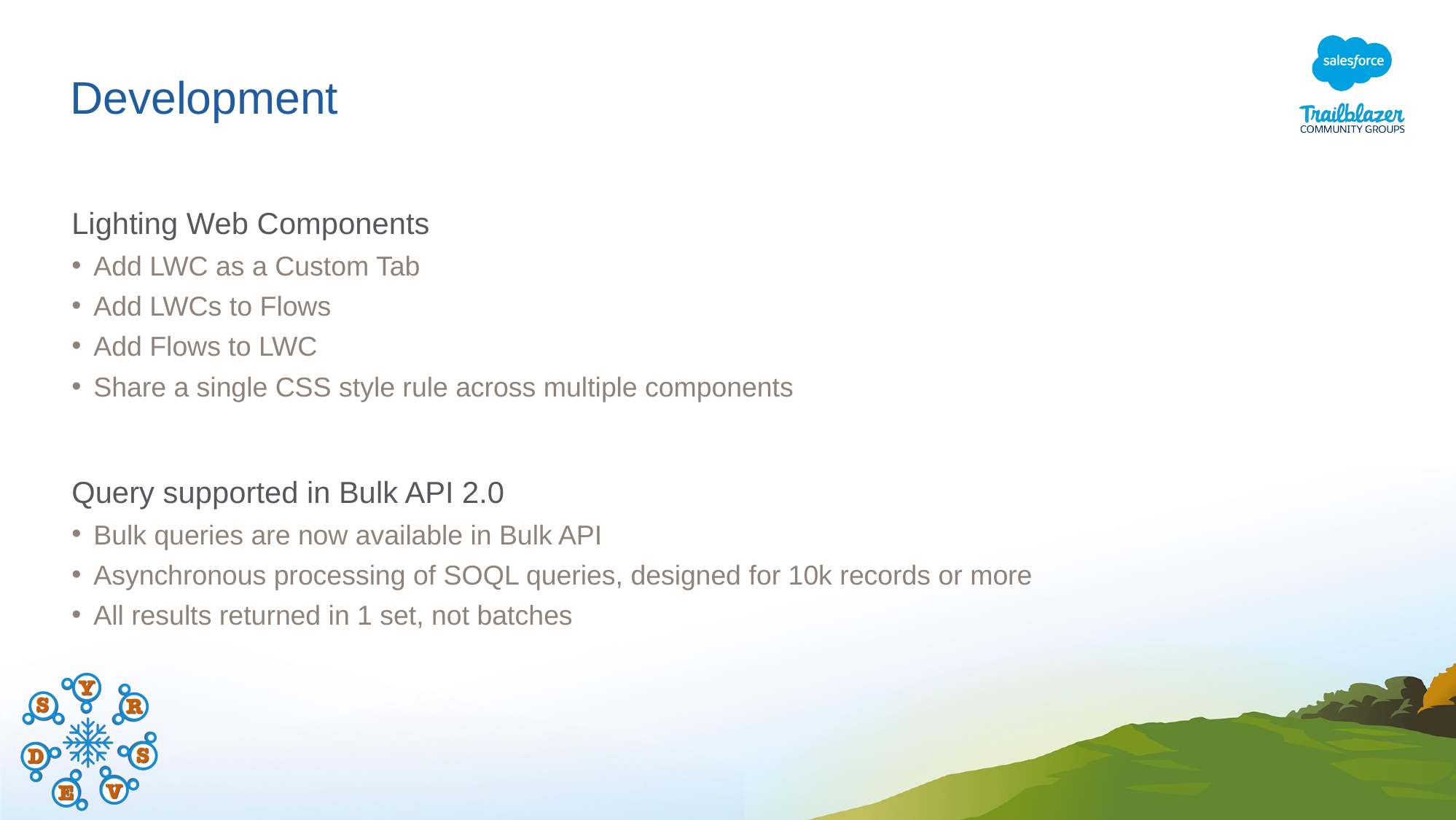

# Development
Lighting Web Components
Add LWC as a Custom Tab
Add LWCs to Flows
Add Flows to LWC
Share a single CSS style rule across multiple components

Query supported in Bulk API 2.0
Bulk queries are now available in Bulk API
Asynchronous processing of SOQL queries, designed for 10k records or more
All results returned in 1 set, not batches